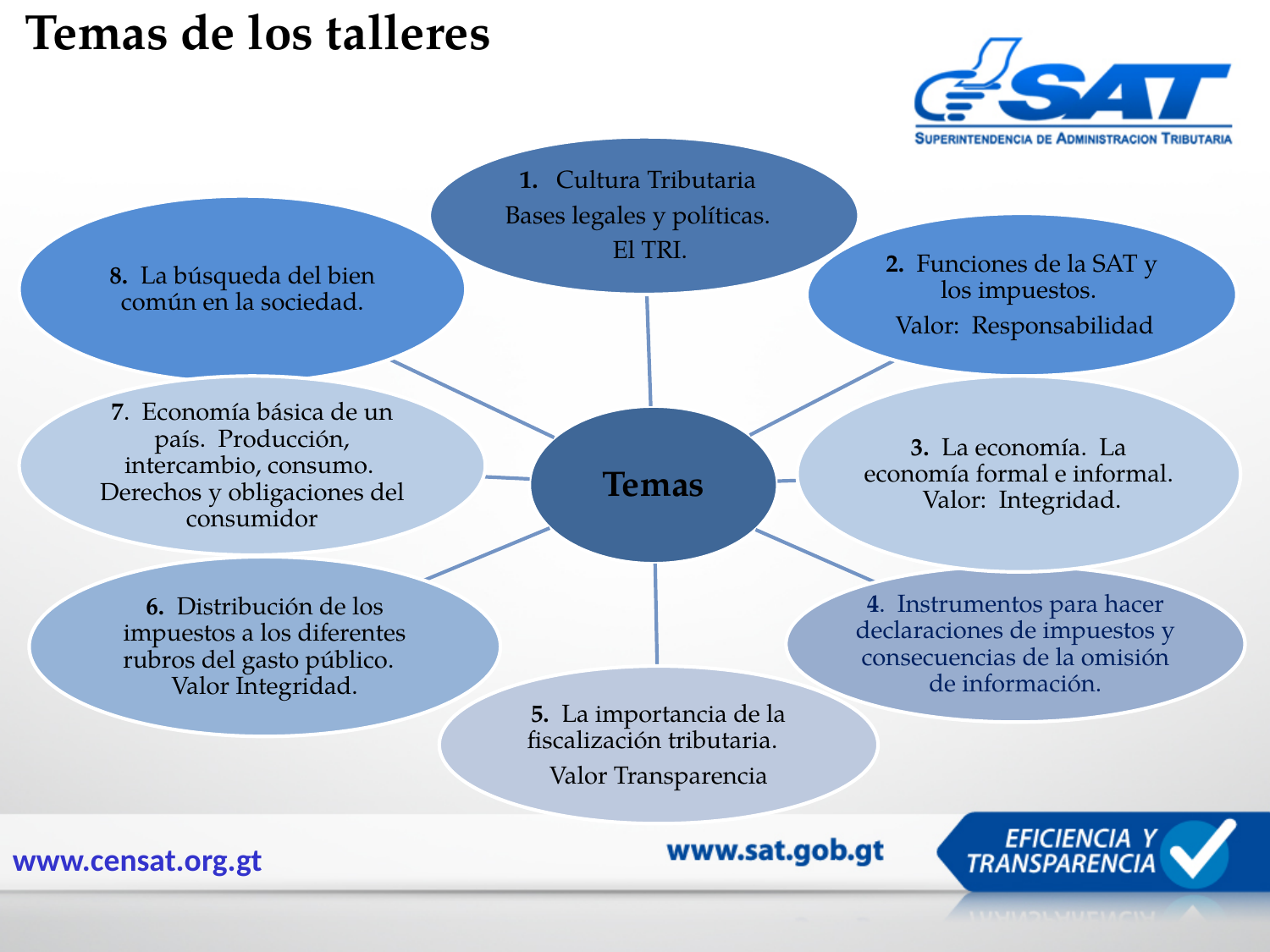

Temas de los talleres
Temas

8.  La búsqueda del bien común en la sociedad.

1.   Cultura Tributaria
 Bases legales y políticas.
  El TRI.

2.  Funciones de la SAT y los impuestos.
 Valor:  Responsabilidad

4.  Instrumentos para hacer declaraciones de impuestos y consecuencias de la omisión de información.

5.  La importancia de la fiscalización tributaria.
Valor Transparencia

7.  Economía básica de un país.  Producción, intercambio, consumo.  Derechos y obligaciones del consumidor

3.  La economía.  La economía formal e informal.  Valor:  Integridad.

6.  Distribución de los impuestos a los diferentes rubros del gasto público.   Valor Integridad.
www.censat.org.gt